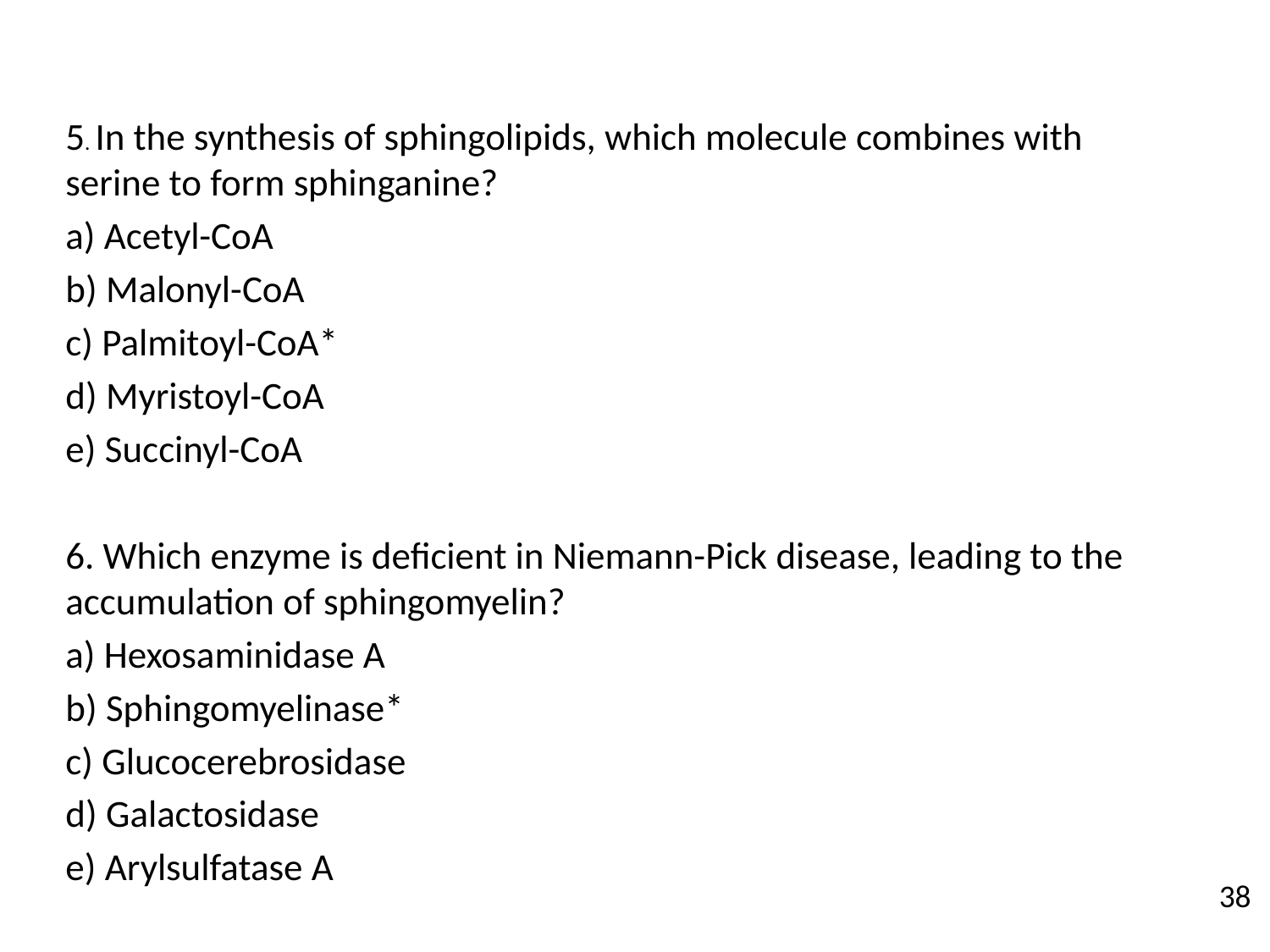

5. In the synthesis of sphingolipids, which molecule combines with serine to form sphinganine?
a) Acetyl-CoA
b) Malonyl-CoA
c) Palmitoyl-CoA*
d) Myristoyl-CoA
e) Succinyl-CoA

6. Which enzyme is deficient in Niemann-Pick disease, leading to the accumulation of sphingomyelin?
a) Hexosaminidase A
b) Sphingomyelinase*
c) Glucocerebrosidase
d) Galactosidase
e) Arylsulfatase A

38